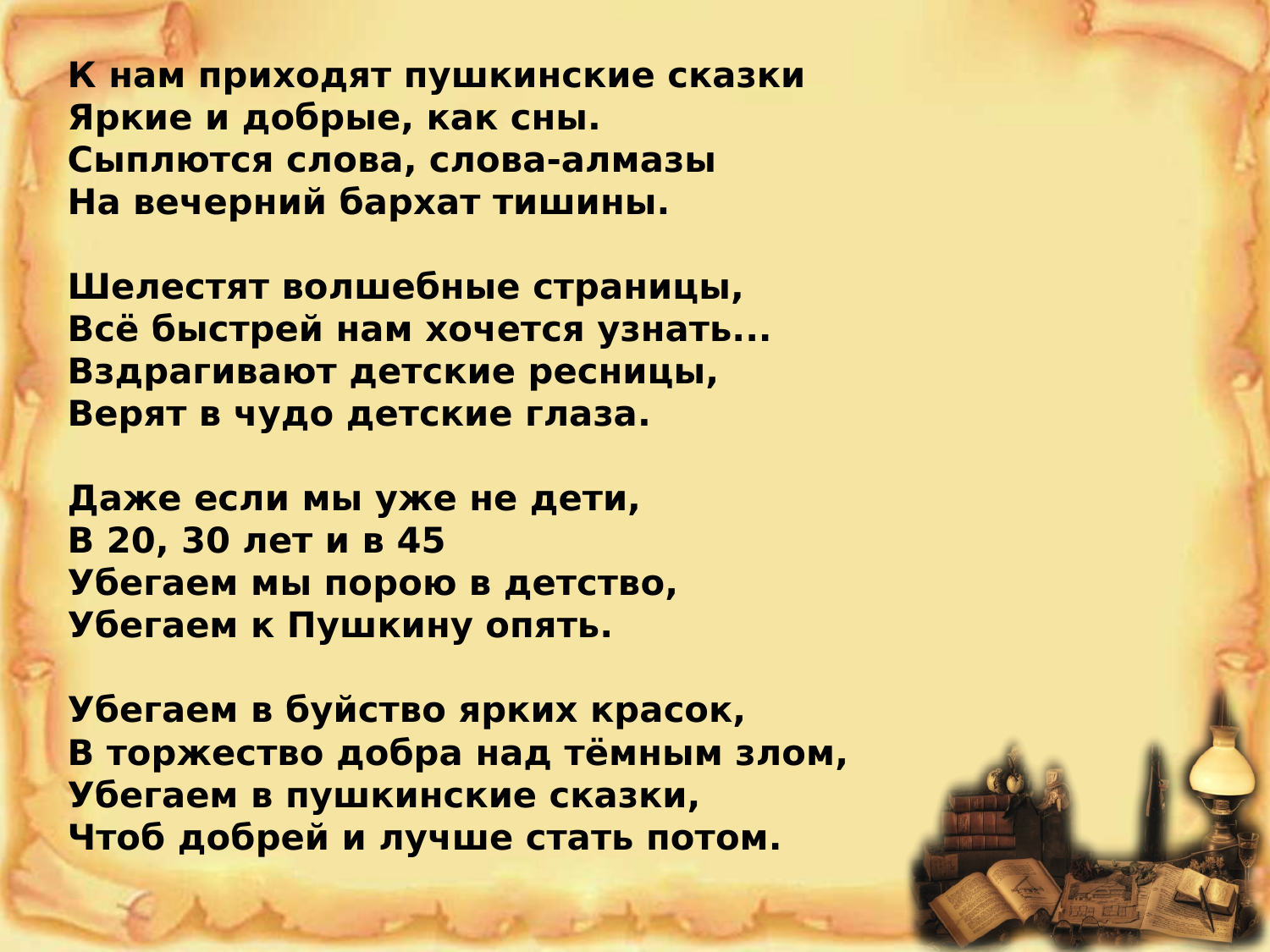

К нам приходят пушкинские сказки
Яркие и добрые, как сны.
Сыплются слова, слова-алмазы
На вечерний бархат тишины.
Шелестят волшебные страницы,
Всё быстрей нам хочется узнать...
Вздрагивают детские ресницы,
Верят в чудо детские глаза.
Даже если мы уже не дети,
В 20, 30 лет и в 45
Убегаем мы порою в детство, 
Убегаем к Пушкину опять.
Убегаем в буйство ярких красок,
В торжество добра над тёмным злом,
Убегаем в пушкинские сказки,
Чтоб добрей и лучше стать потом.